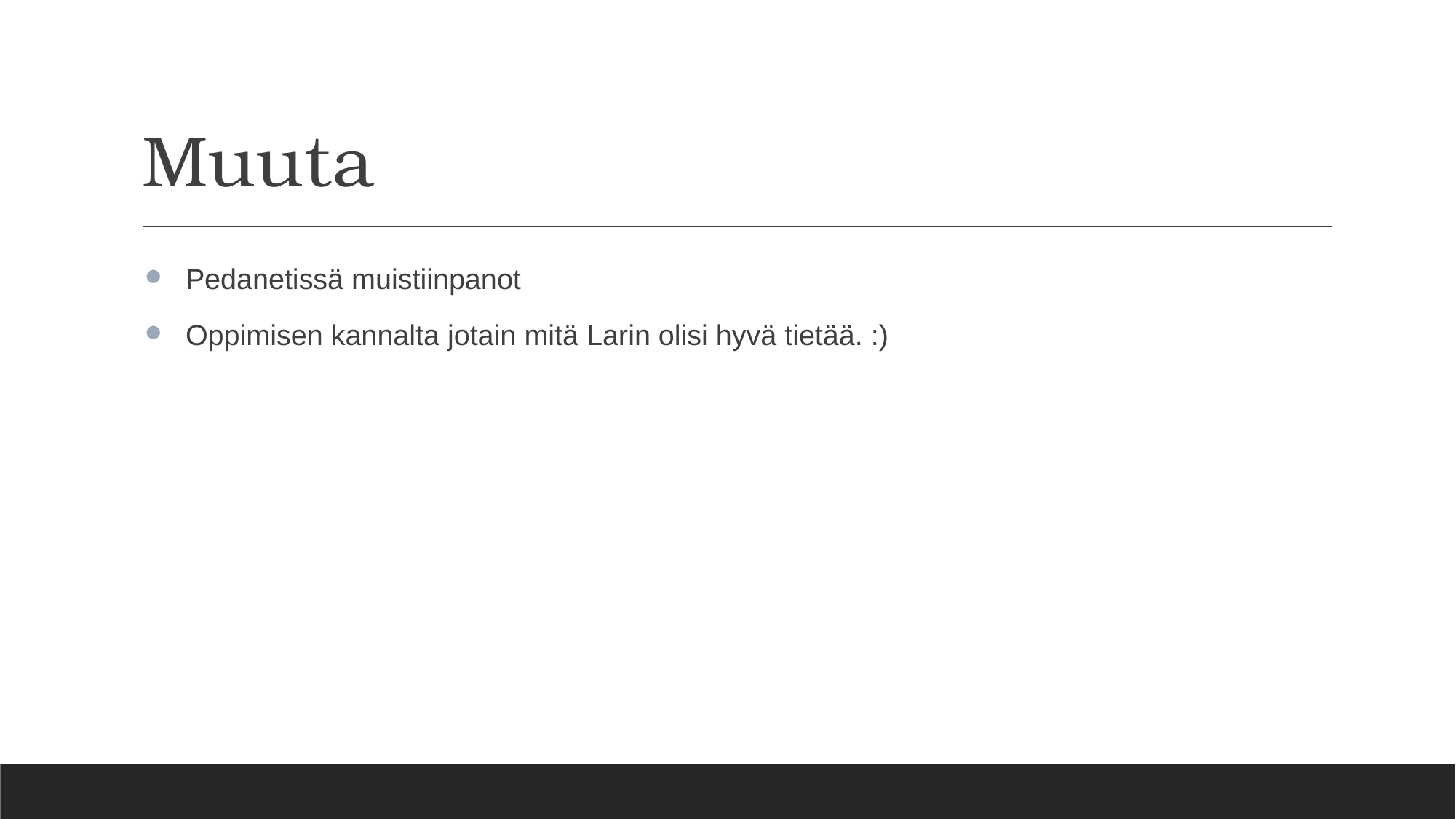

# Muuta
Pedanetissä muistiinpanot
Oppimisen kannalta jotain mitä Larin olisi hyvä tietää. :)